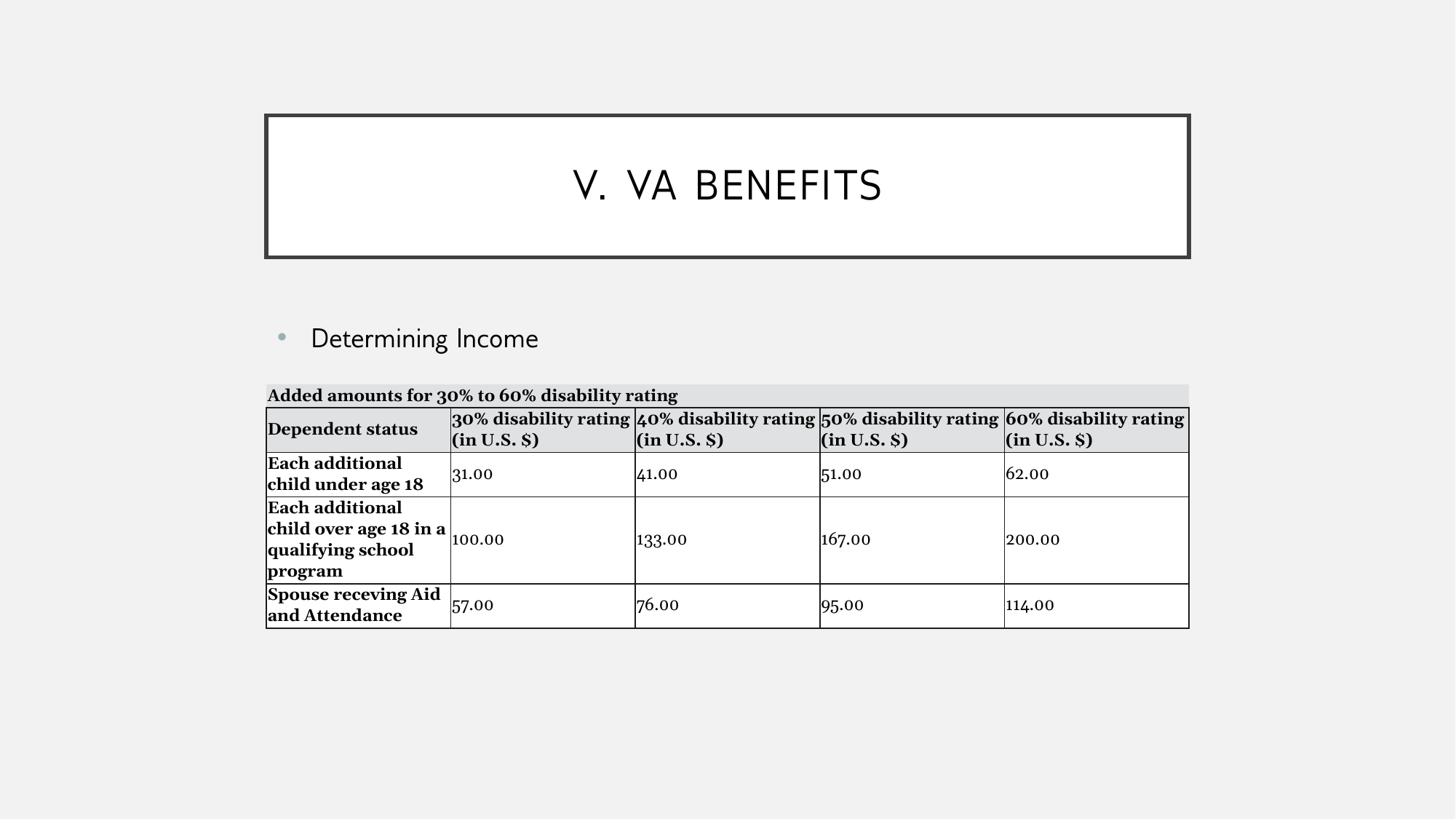

# V. VA Benefits
Determining Income
| Added amounts for 30% to 60% disability rating |  |  |  |  |
| --- | --- | --- | --- | --- |
| Dependent status | 30% disability rating (in U.S. $) | 40% disability rating (in U.S. $) | 50% disability rating (in U.S. $) | 60% disability rating (in U.S. $) |
| Each additional child under age 18 | 31.00 | 41.00 | 51.00 | 62.00 |
| Each additional child over age 18 in a qualifying school program | 100.00 | 133.00 | 167.00 | 200.00 |
| Spouse receving Aid and Attendance | 57.00 | 76.00 | 95.00 | 114.00 |